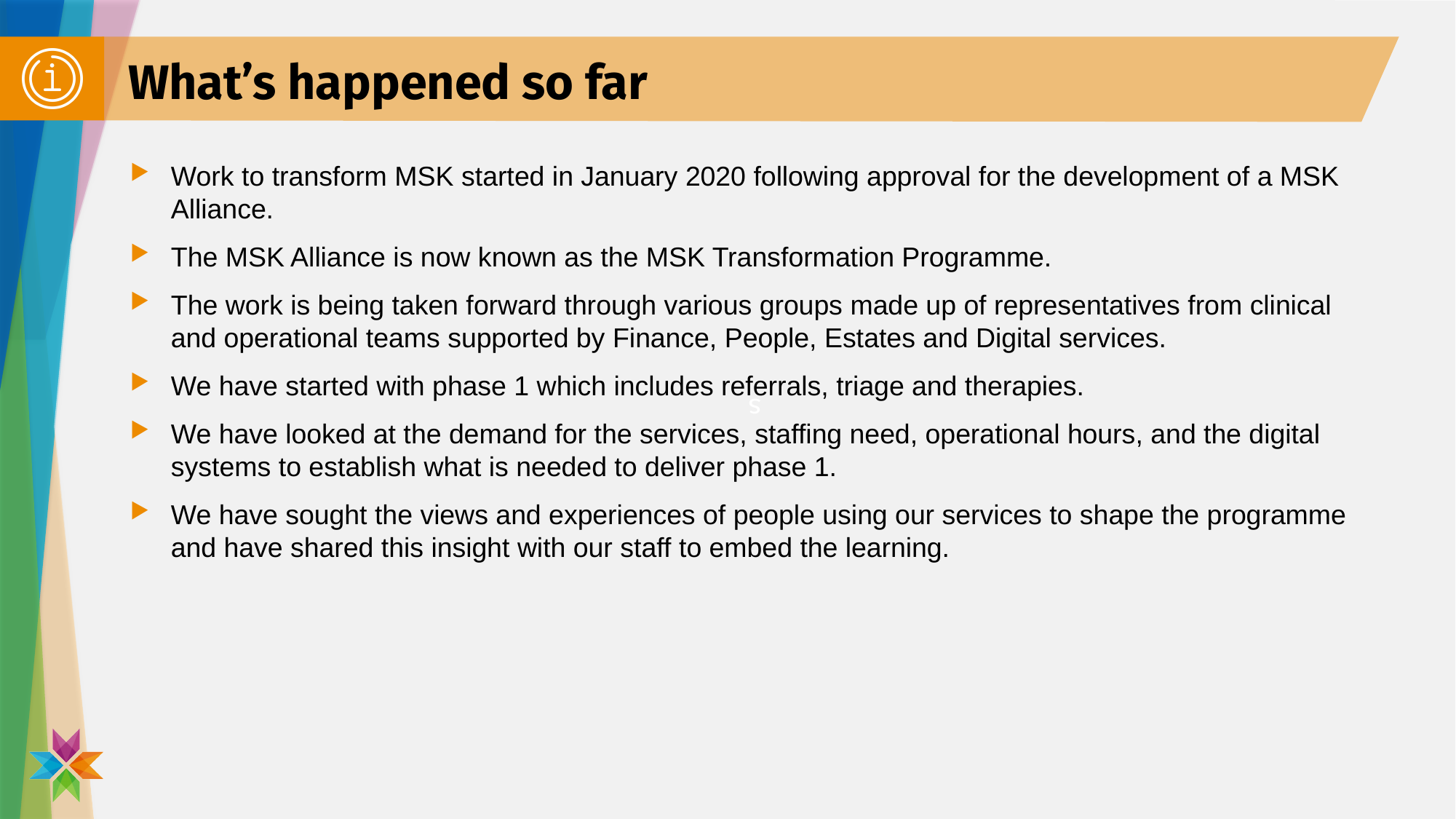

# What’s happened so far
Work to transform MSK started in January 2020 following approval for the development of a MSK Alliance.
The MSK Alliance is now known as the MSK Transformation Programme.
The work is being taken forward through various groups made up of representatives from clinical and operational teams supported by Finance, People, Estates and Digital services.
We have started with phase 1 which includes referrals, triage and therapies.
We have looked at the demand for the services, staffing need, operational hours, and the digital systems to establish what is needed to deliver phase 1.
We have sought the views and experiences of people using our services to shape the programme and have shared this insight with our staff to embed the learning.